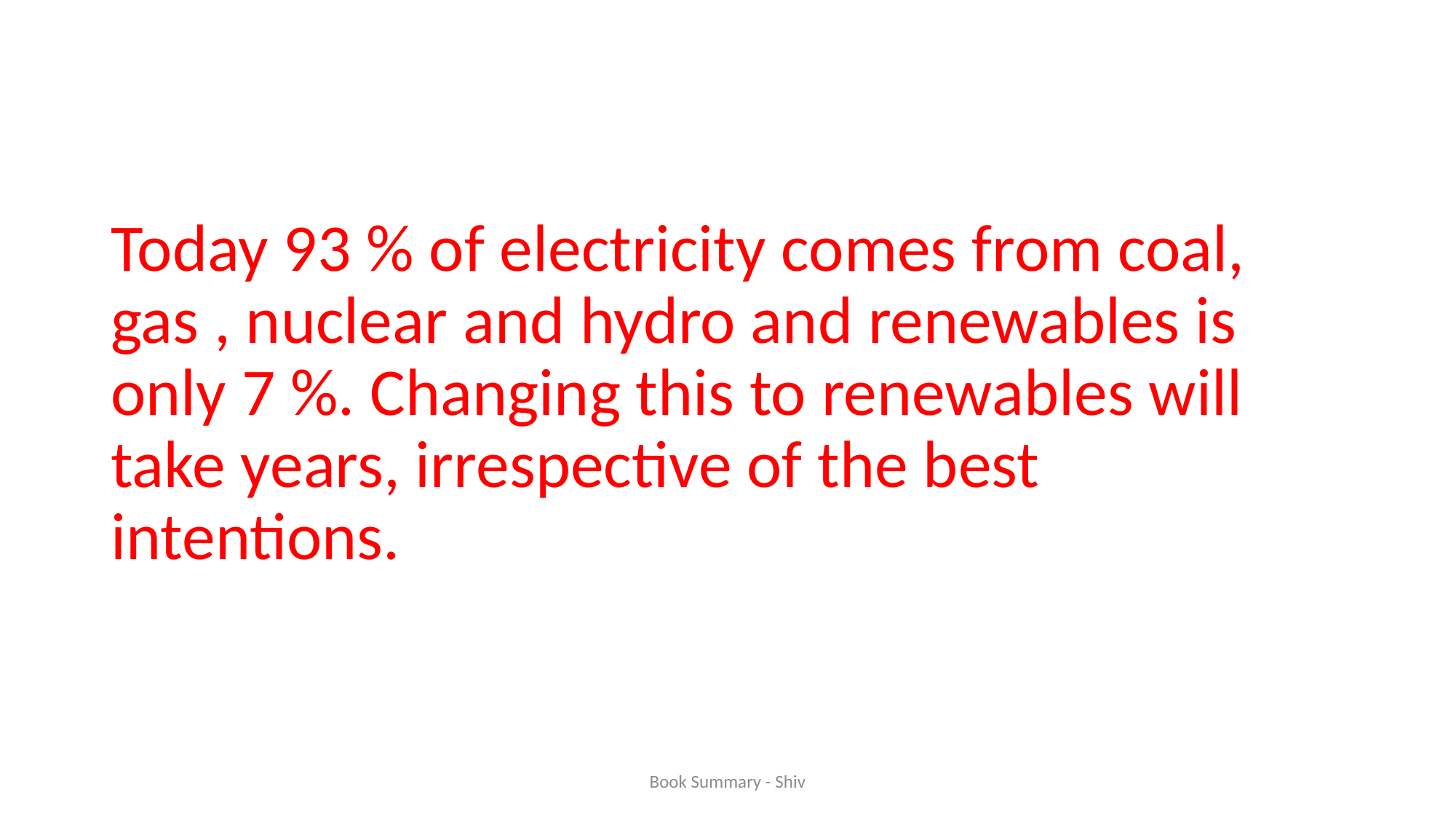

# Today 93 % of electricity comes from coal, gas , nuclear and hydro and renewables is only 7 %. Changing this to renewables will take years, irrespective of the best intentions.
Book Summary - Shiv